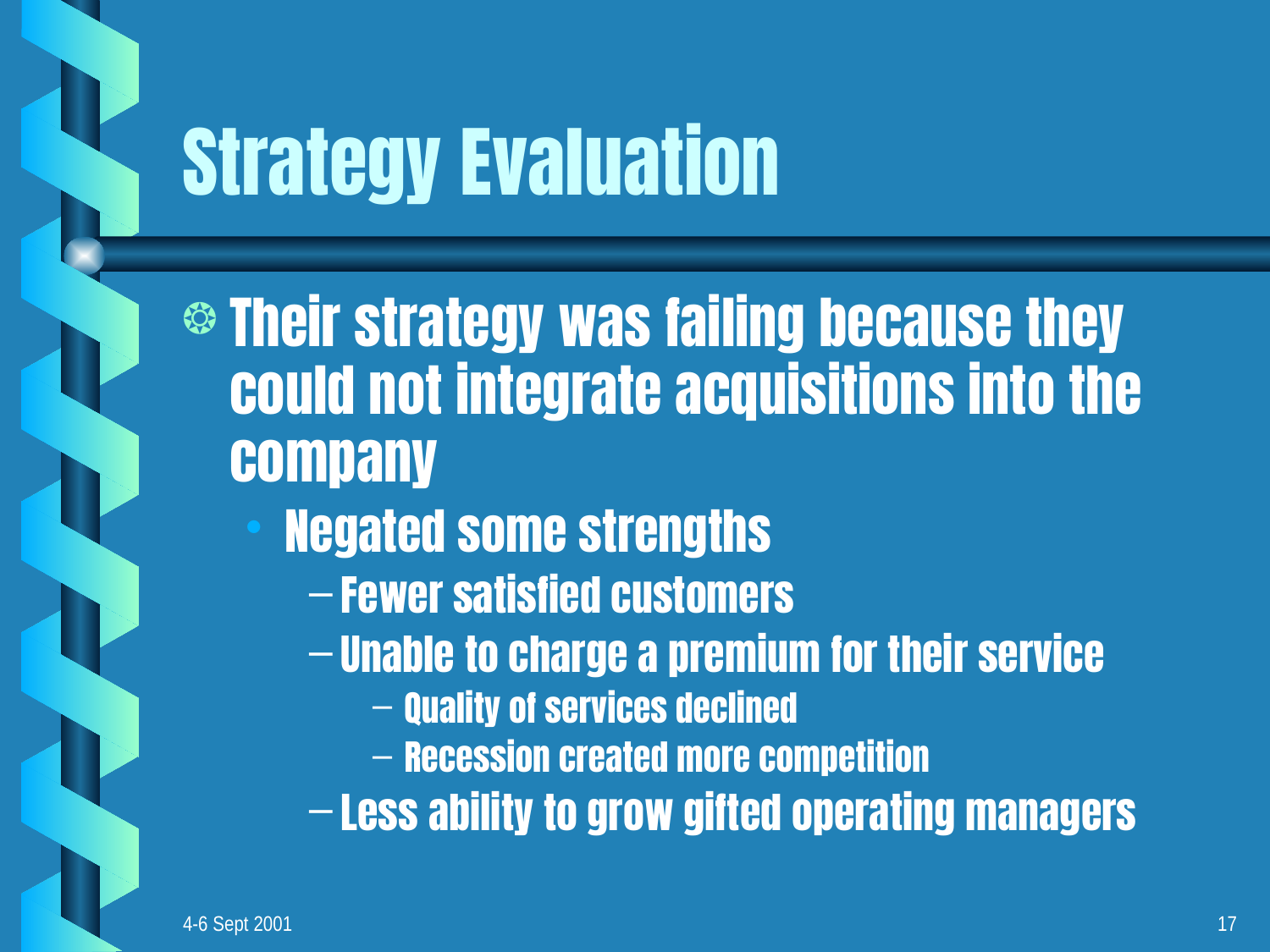

# Strategy Evaluation
Their strategy was failing because they could not integrate acquisitions into the company
Negated some strengths
Fewer satisfied customers
Unable to charge a premium for their service
Quality of services declined
Recession created more competition
Less ability to grow gifted operating managers

4-6 Sept 2001

17